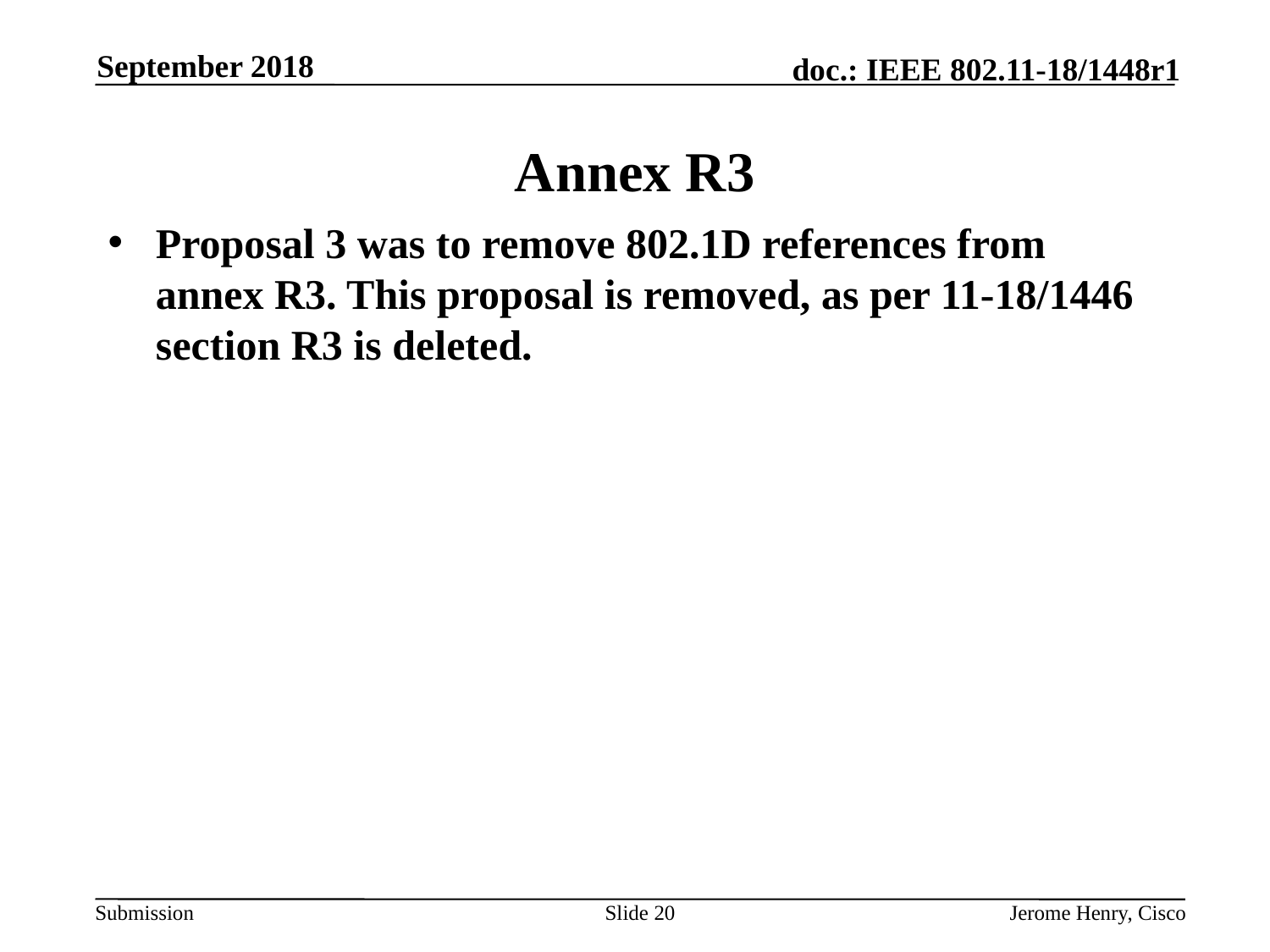

September 2018
# Annex R3
Proposal 3 was to remove 802.1D references from annex R3. This proposal is removed, as per 11-18/1446 section R3 is deleted.

Slide 20
Jerome Henry, Cisco